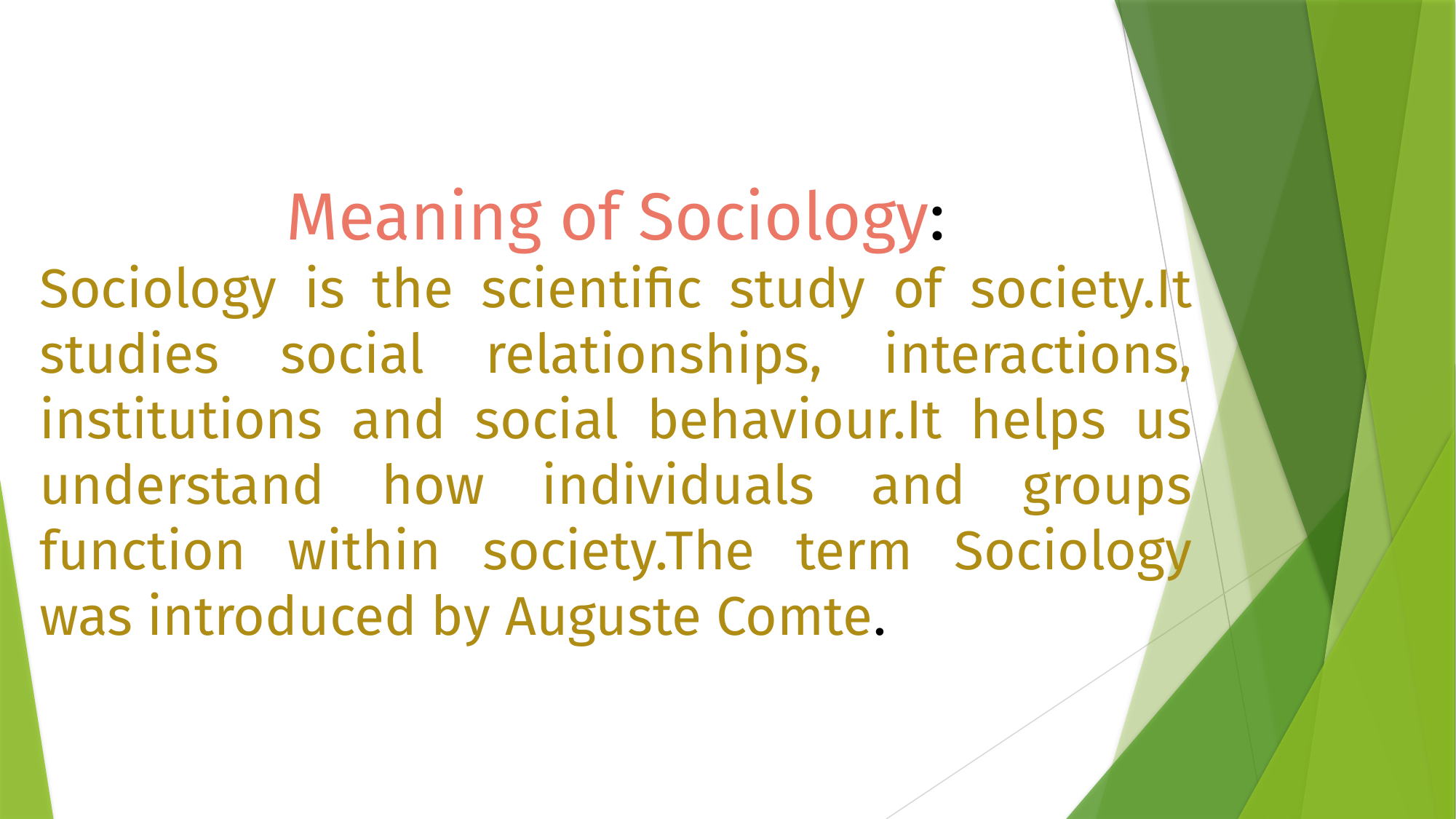

Meaning of Sociology:
Sociology is the scientific study of society.It studies social relationships, interactions, institutions and social behaviour.It helps us understand how individuals and groups function within society.The term Sociology was introduced by Auguste Comte.